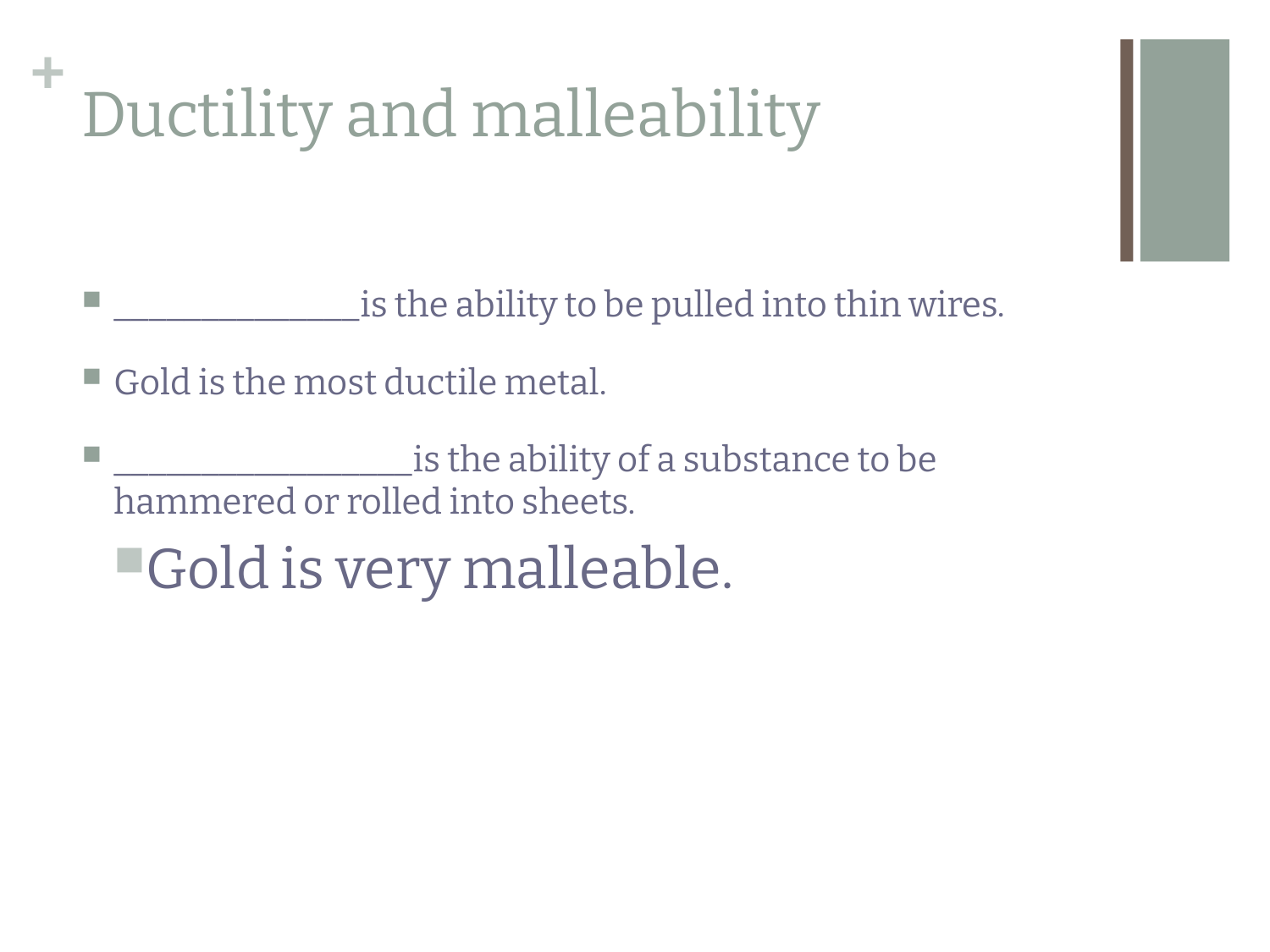

# Ductility and malleability
______________is the ability to be pulled into thin wires.
Gold is the most ductile metal.
_________________is the ability of a substance to be hammered or rolled into sheets.
Gold is very malleable.